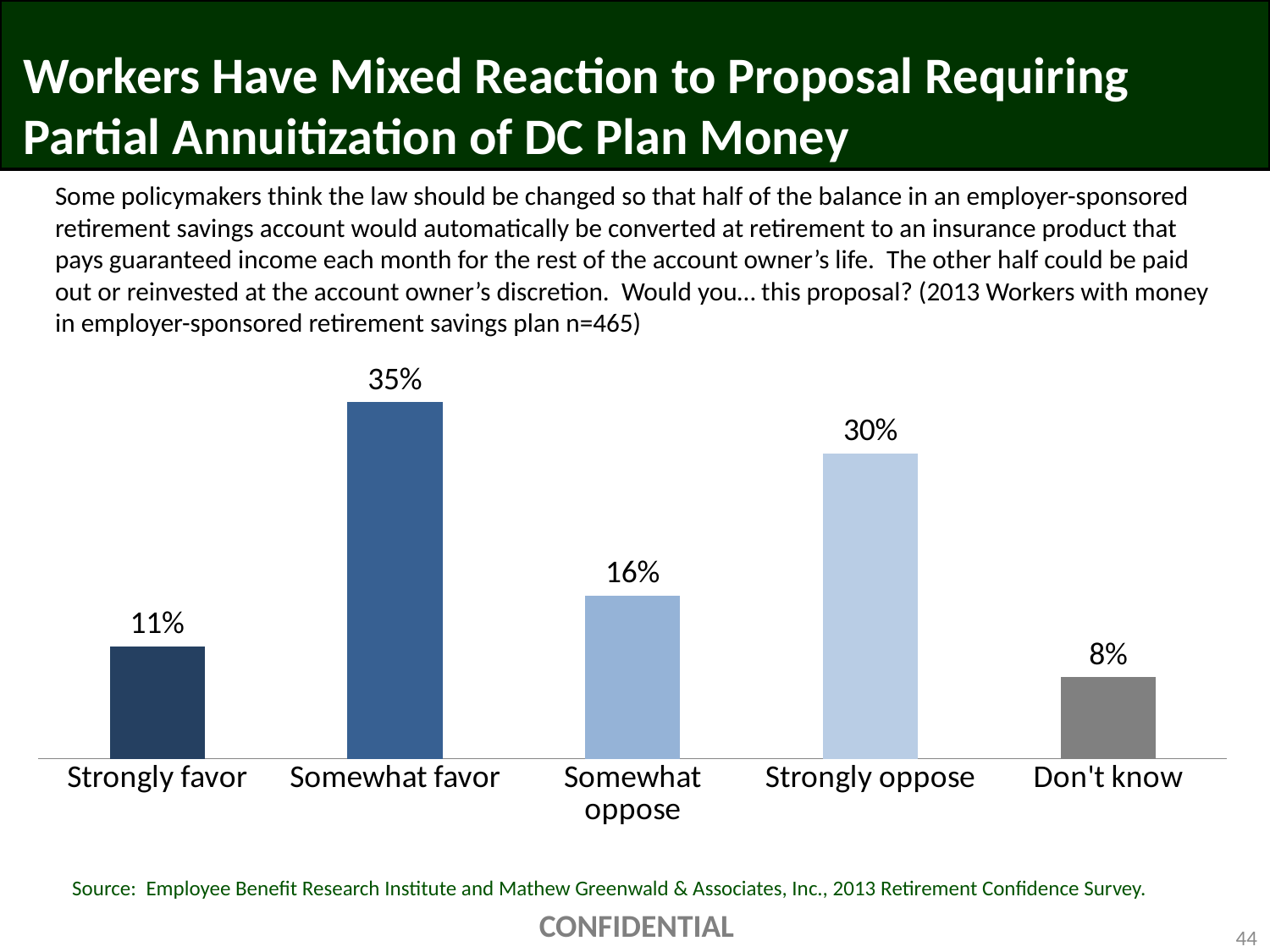

# Workers Have Mixed Reaction to Proposal Requiring Partial Annuitization of DC Plan Money
Some policymakers think the law should be changed so that half of the balance in an employer-sponsored retirement savings account would automatically be converted at retirement to an insurance product that pays guaranteed income each month for the rest of the account owner’s life.  The other half could be paid out or reinvested at the account owner’s discretion.  Would you… this proposal? (2013 Workers with money in employer-sponsored retirement savings plan n=465)

### Chart

| Category | Column1 |
|---|---|
| Strongly favor | 0.11 |
| Somewhat favor | 0.35 |
| Somewhat oppose | 0.16 |
| Strongly oppose | 0.3 |
| Don't know | 0.08 |
Source:  Employee Benefit Research Institute and Mathew Greenwald & Associates, Inc., 2013 Retirement Confidence Survey.
CONFIDENTIAL
44